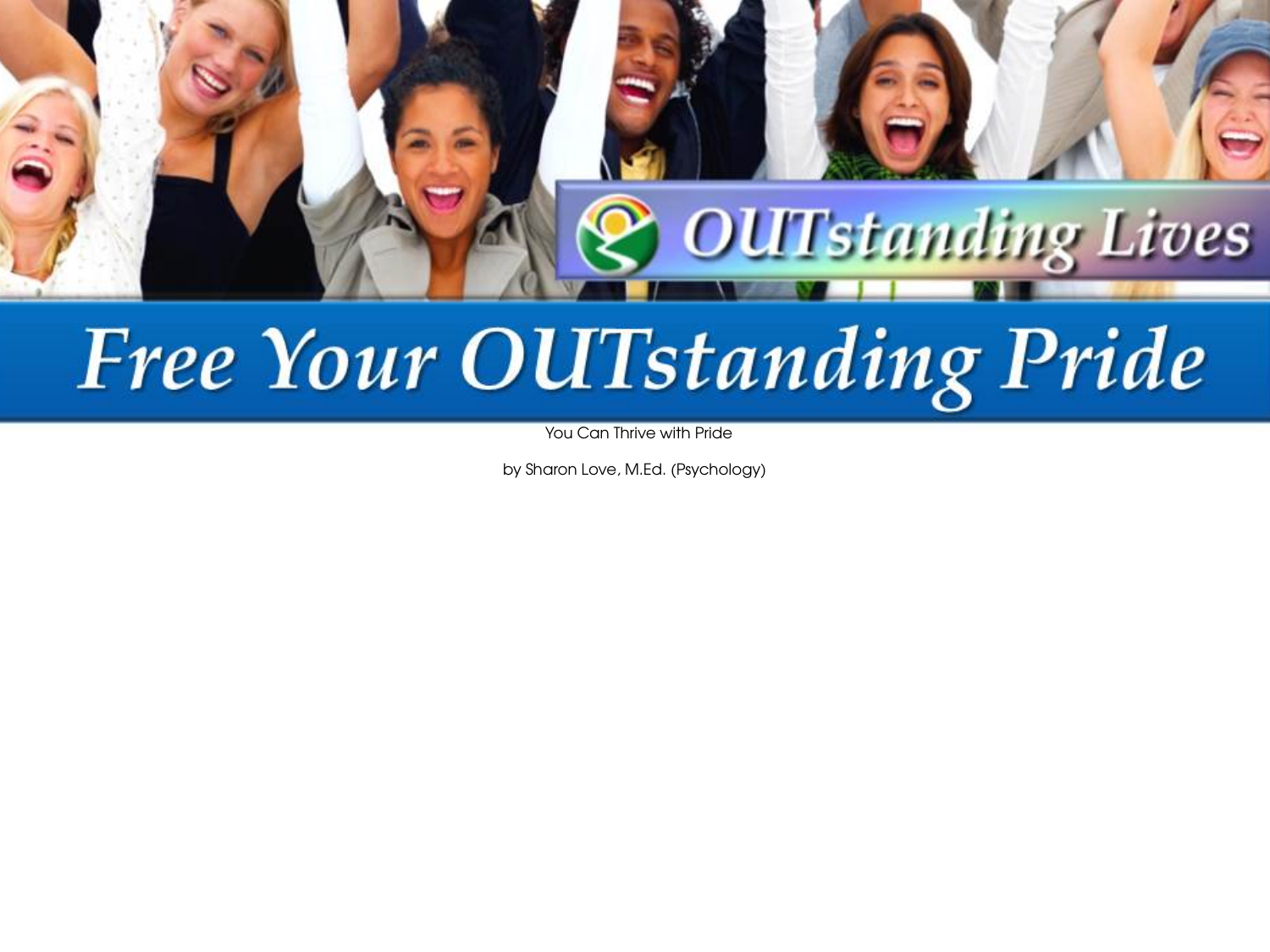

# You Can Thrive with Pride by Sharon Love, M.Ed. (Psychology)